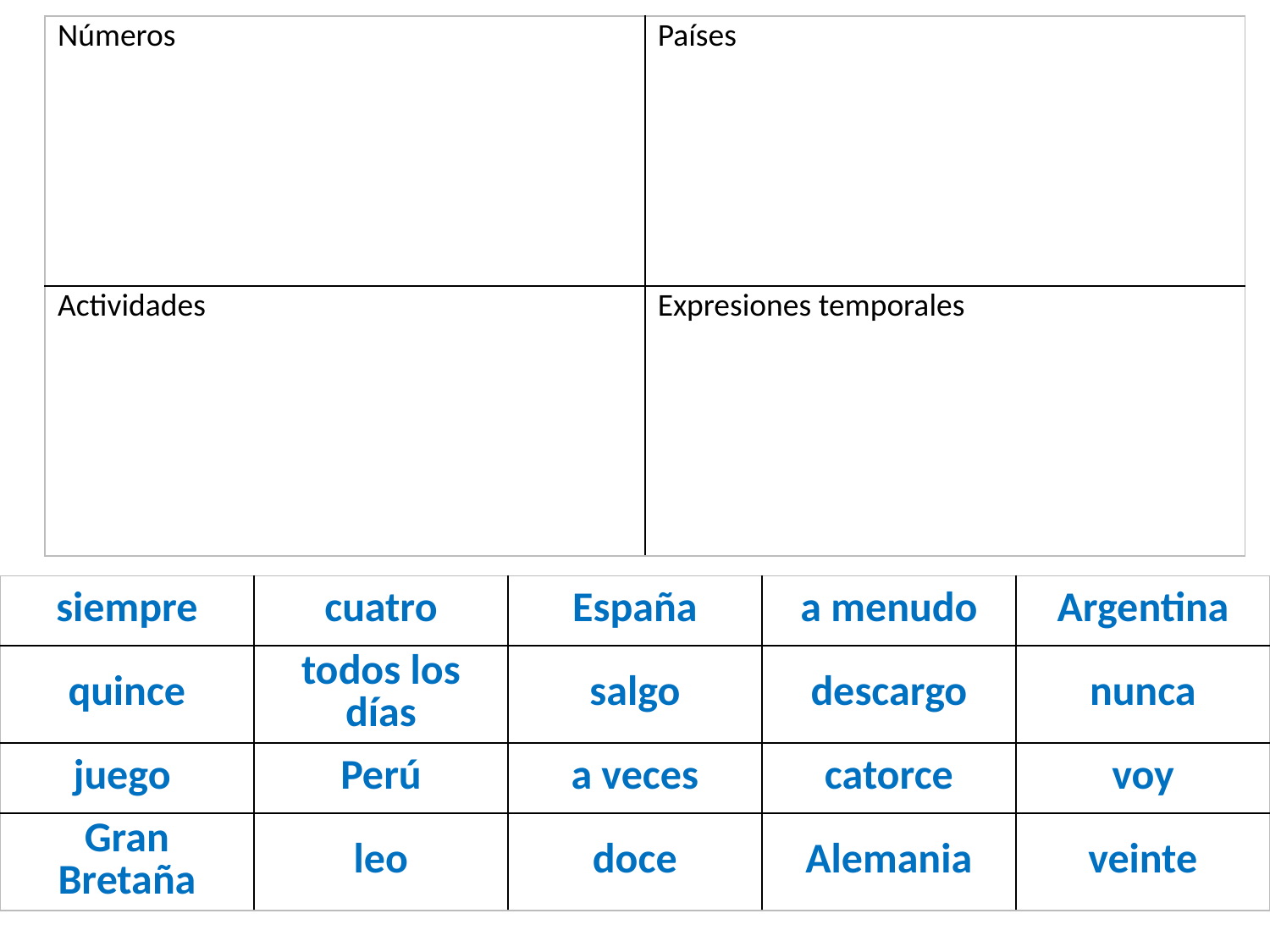

| Números | Países |
| --- | --- |
| Actividades | Expresiones temporales |
| siempre | cuatro | España | a menudo | Argentina |
| --- | --- | --- | --- | --- |
| quince | todos los días | salgo | descargo | nunca |
| juego | Perú | a veces | catorce | voy |
| Gran Bretaña | leo | doce | Alemania | veinte |